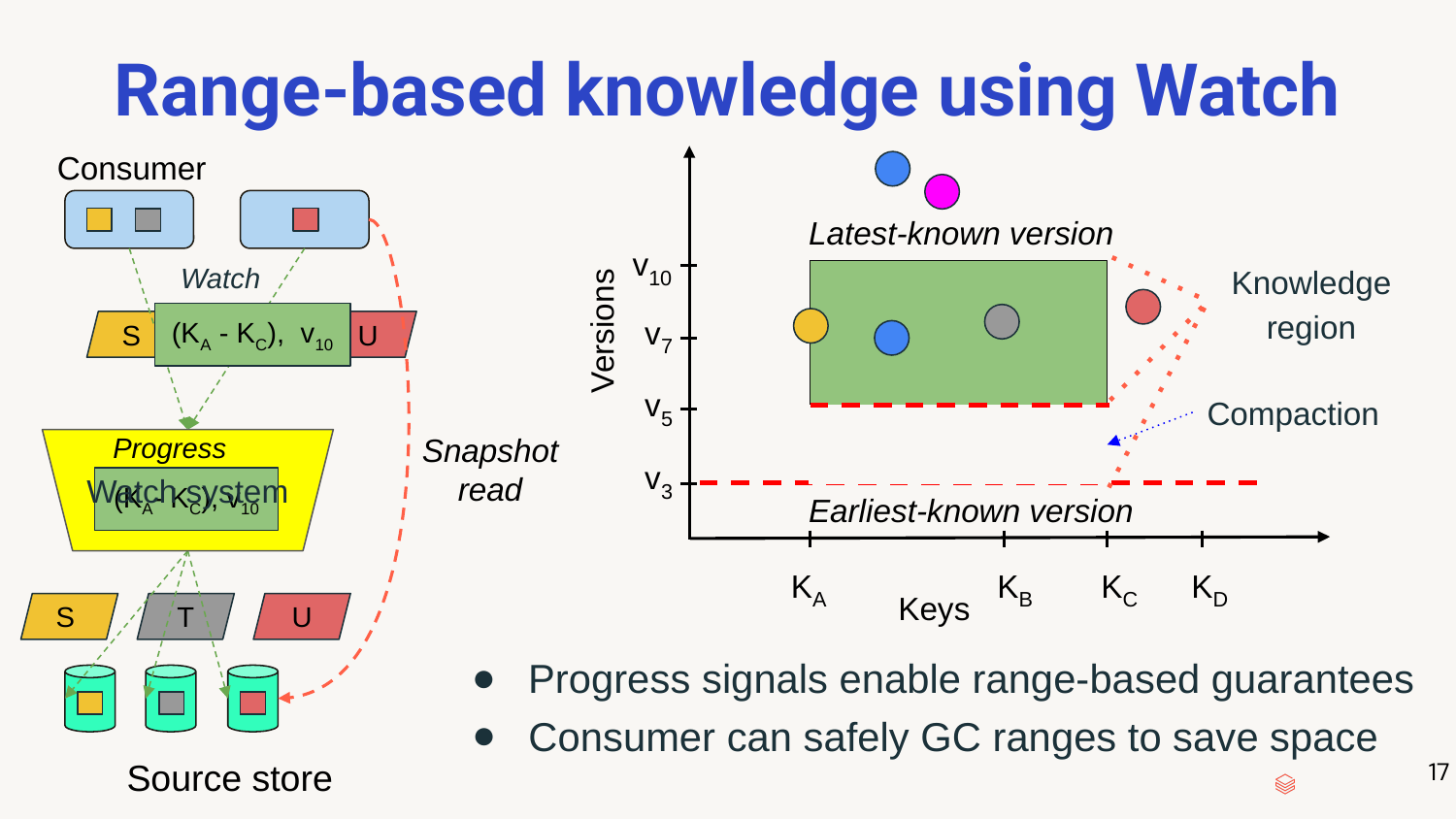

# Range-based knowledge using Watch
Consumer

Latest-known version

Snapshot read
v10
Knowledge
region
Watch

Versions

v7
(KA - KC),  v10

S
T
U
v5
Compaction

Progress

v3
Watch system
(KA- KC), v10
Earliest-known version
KA
KB
KC
KD
Keys
S
T
U
Progress signals enable range-based guarantees

Consumer can safely GC ranges to save space

Source store
17